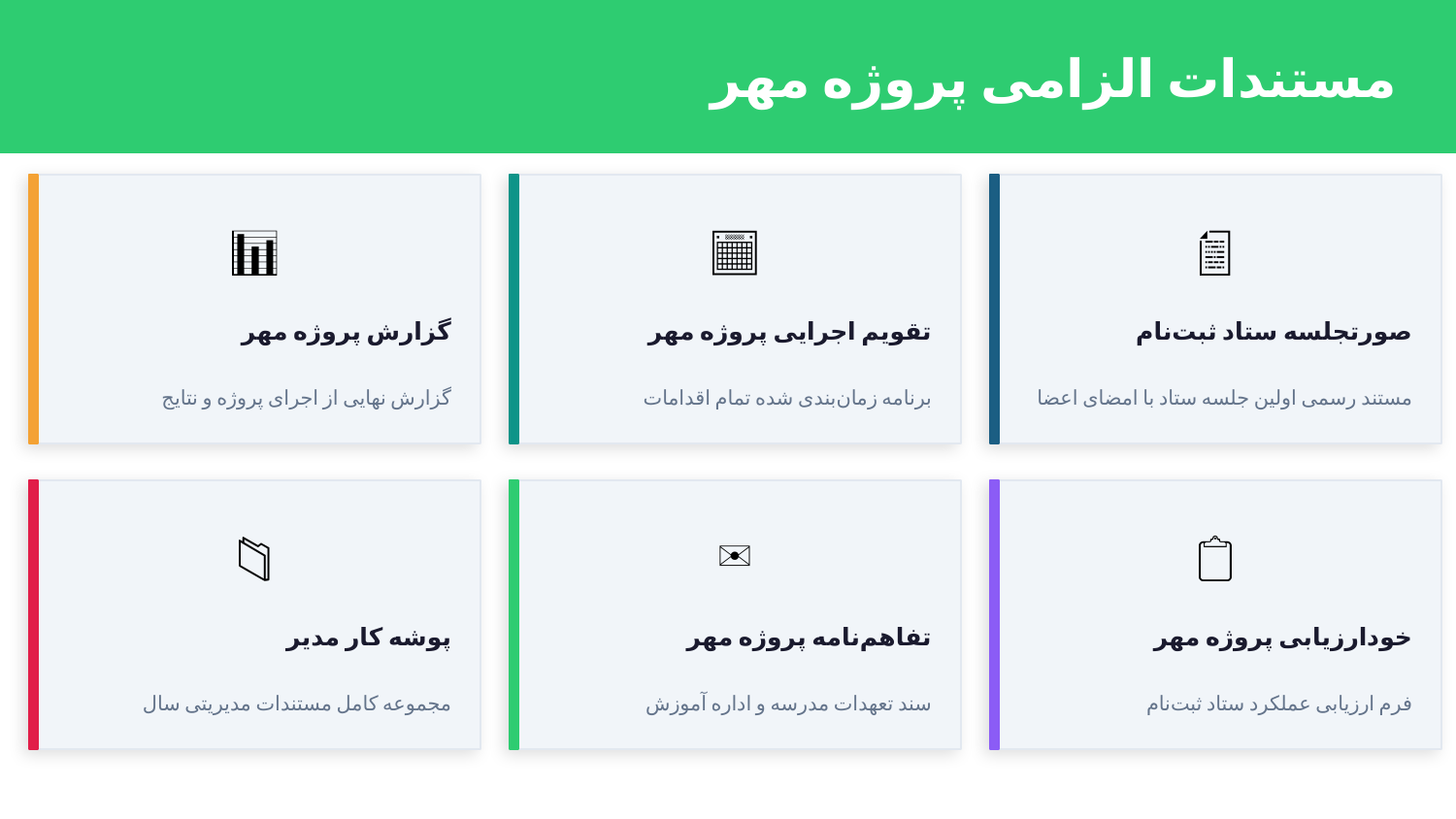

مستندات الزامی پروژه مهر

📊
📅
📄
گزارش پروژه مهر
تقویم اجرایی پروژه مهر
صورتجلسه ستاد ثبت‌نام
گزارش نهایی از اجرای پروژه و نتایج
برنامه زمان‌بندی شده تمام اقدامات
مستند رسمی اولین جلسه ستاد با امضای اعضا

📁
✉️
📋
پوشه کار مدیر
تفاهم‌نامه پروژه مهر
خودارزیابی پروژه مهر
مجموعه کامل مستندات مدیریتی سال
سند تعهدات مدرسه و اداره آموزش
فرم ارزیابی عملکرد ستاد ثبت‌نام